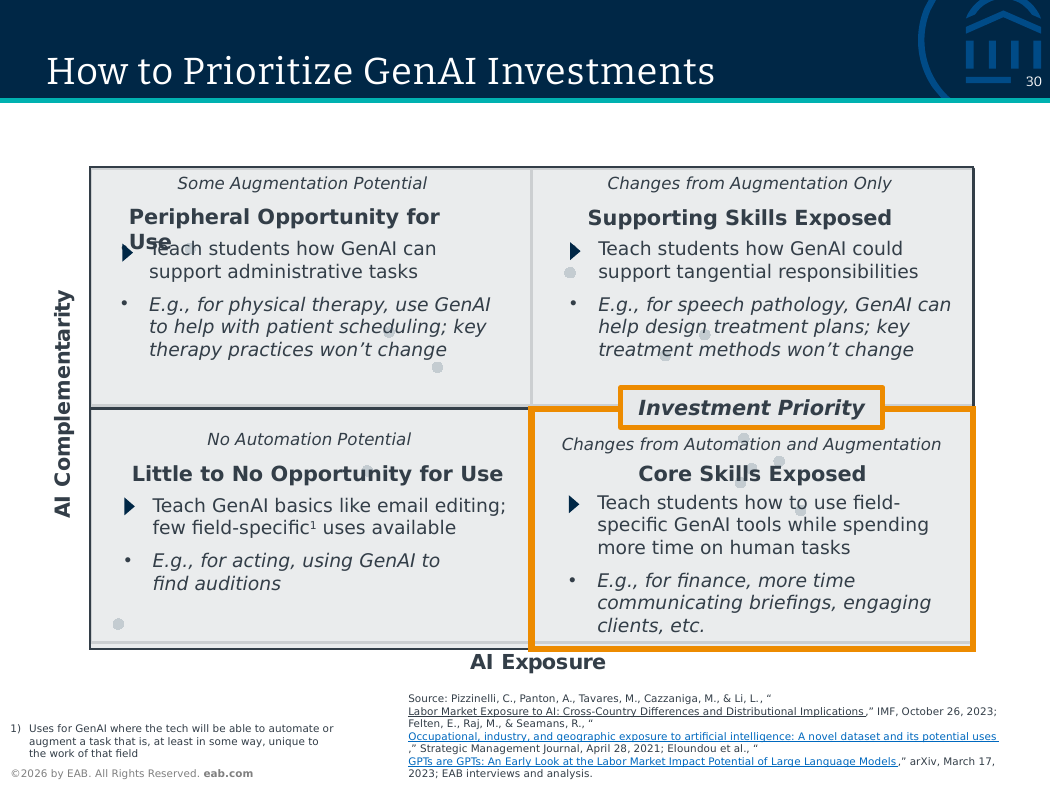

# How to Prioritize GenAI Investments

### Chart

| Category |  |
|---|---|
Some Augmentation Potential
Changes from Augmentation Only
Peripheral Opportunity for Use
Supporting Skills Exposed
Teach students how GenAI can support administrative tasks
E.g., for physical therapy, use GenAI to help with patient scheduling; key therapy practices won’t change
Teach students how GenAI could support tangential responsibilities
E.g., for speech pathology, GenAI can help design treatment plans; key treatment methods won’t change
Investment Priority

No Automation Potential
Changes from Automation and Augmentation
Little to No Opportunity for Use
Core Skills Exposed
Teach students how to use field-specific GenAI tools while spending more time on human tasks
E.g., for finance, more time communicating briefings, engaging clients, etc.
Teach GenAI basics like email editing; few field-specific1 uses available
E.g., for acting, using GenAI to
find auditions

Source: Pizzinelli, C., Panton, A., Tavares, M., Cazzaniga, M., & Li, L., “Labor Market Exposure to AI: Cross-Country Differences and Distributional Implications,” IMF, October 26, 2023; Felten, E., Raj, M., & Seamans, R., “Occupational, industry, and geographic exposure to artificial intelligence: A novel dataset and its potential uses,” Strategic Management Journal, April 28, 2021; Eloundou et al., “GPTs are GPTs: An Early Look at the Labor Market Impact Potential of Large Language Models,” arXiv, March 17, 2023; EAB interviews and analysis.
Uses for GenAI where the tech will be able to automate or augment a task that is, at least in some way, unique to the work of that field